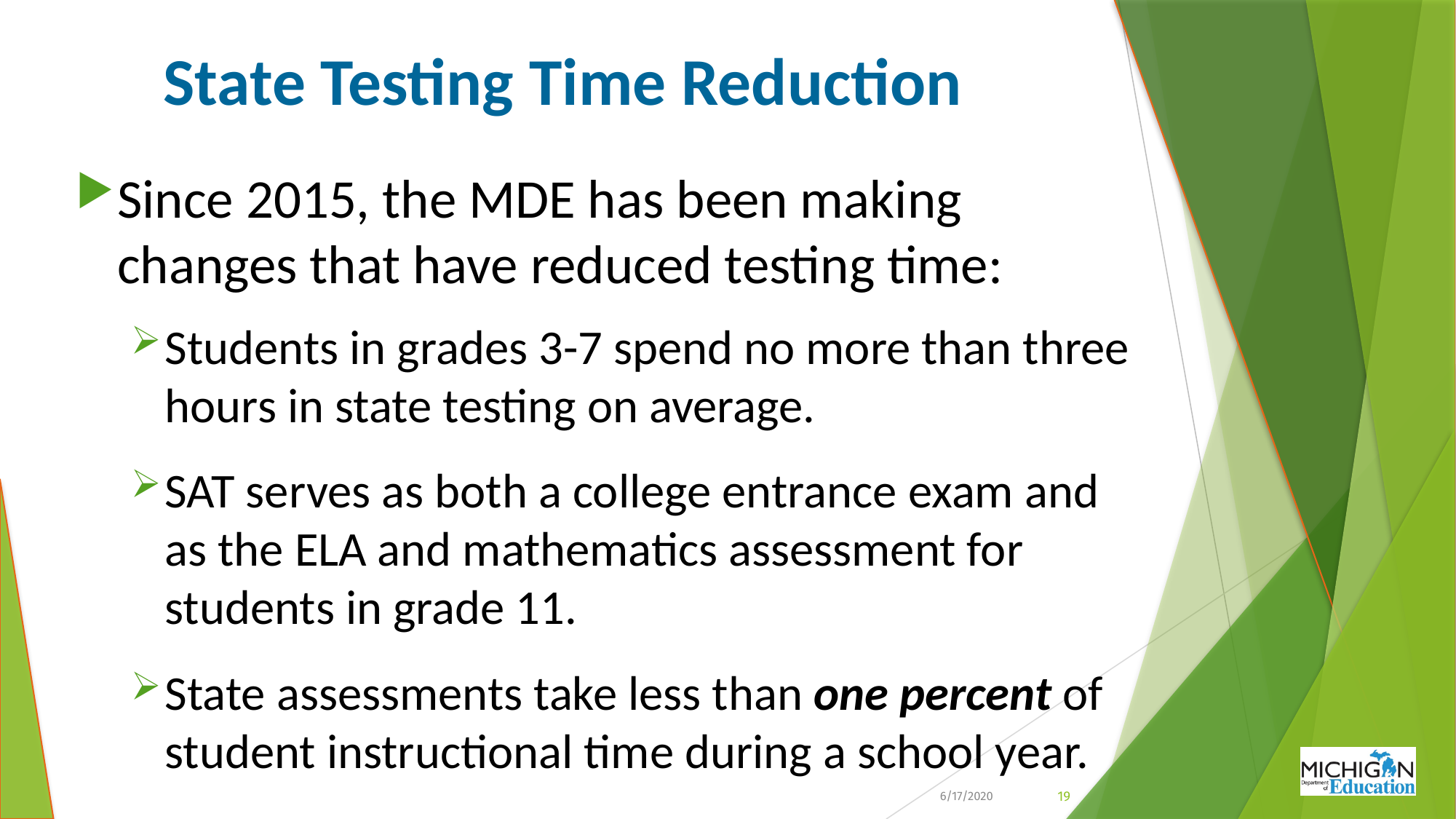

# State Testing Time Reduction
Since 2015, the MDE has been making changes that have reduced testing time:
Students in grades 3-7 spend no more than three hours in state testing on average.
SAT serves as both a college entrance exam and as the ELA and mathematics assessment for students in grade 11.
State assessments take less than one percent of student instructional time during a school year.
6/17/2020
19